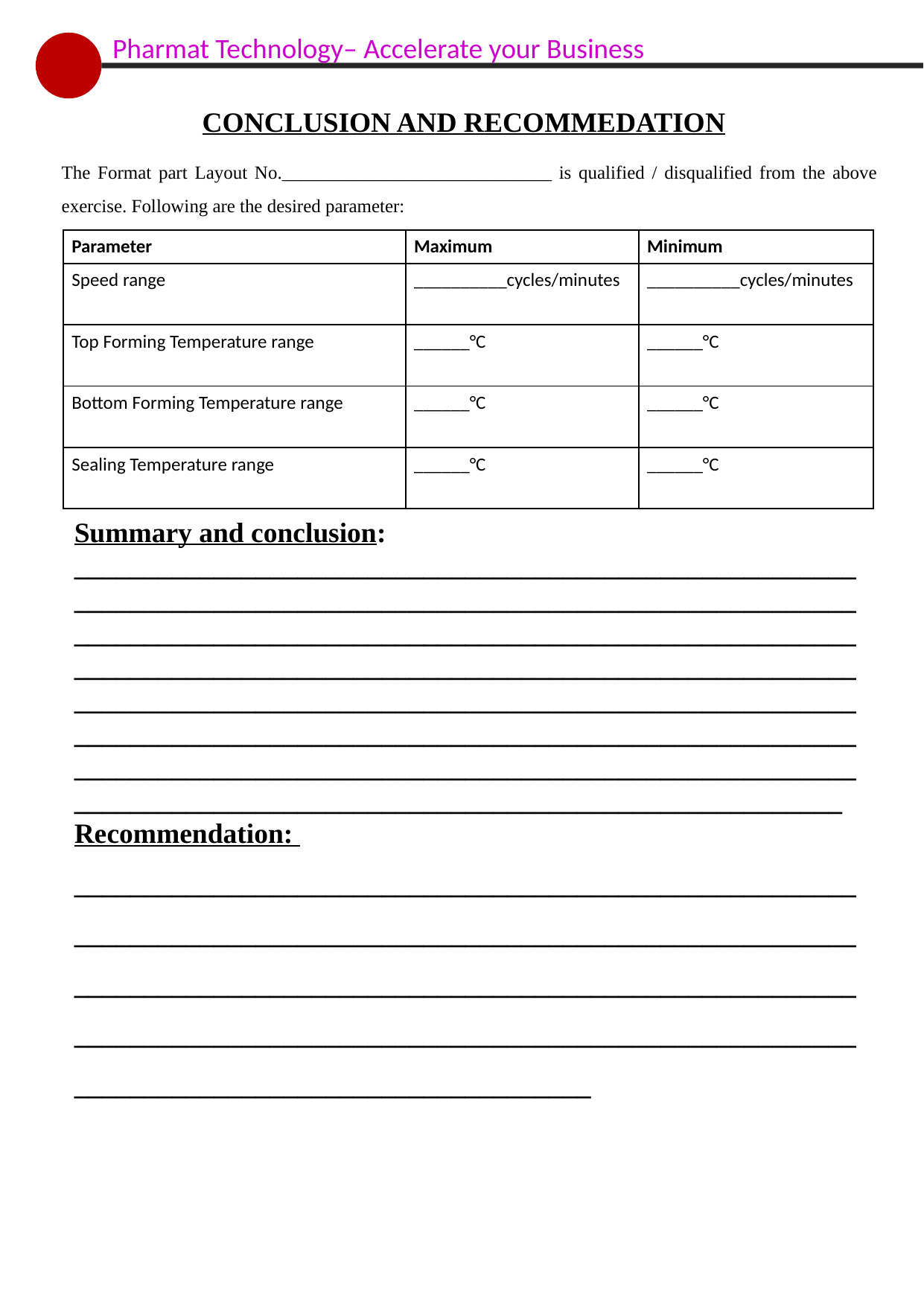

Pharmat Technology– Accelerate your Business

Conclusion AND RECOMMEDATION
The Format part Layout No._____________________________ is qualified / disqualified from the above exercise. Following are the desired parameter:
| Parameter | Maximum | Minimum |
| --- | --- | --- |
| Speed range | \_\_\_\_\_\_\_\_\_\_cycles/minutes | \_\_\_\_\_\_\_\_\_\_cycles/minutes |
| Top Forming Temperature range | \_\_\_\_\_\_°C | \_\_\_\_\_\_°C |
| Bottom Forming Temperature range | \_\_\_\_\_\_°C | \_\_\_\_\_\_°C |
| Sealing Temperature range | \_\_\_\_\_\_°C | \_\_\_\_\_\_°C |
Summary and conclusion:
_______________________________________________________________________________________________________________________________________________________________________________________________________________________________________________________________________________________________________________________________________________________________________________________________________________________________________________________________
Recommendation:
_____________________________________________________________________________________________________________________________________________________________________________________________________________________________________________________________________